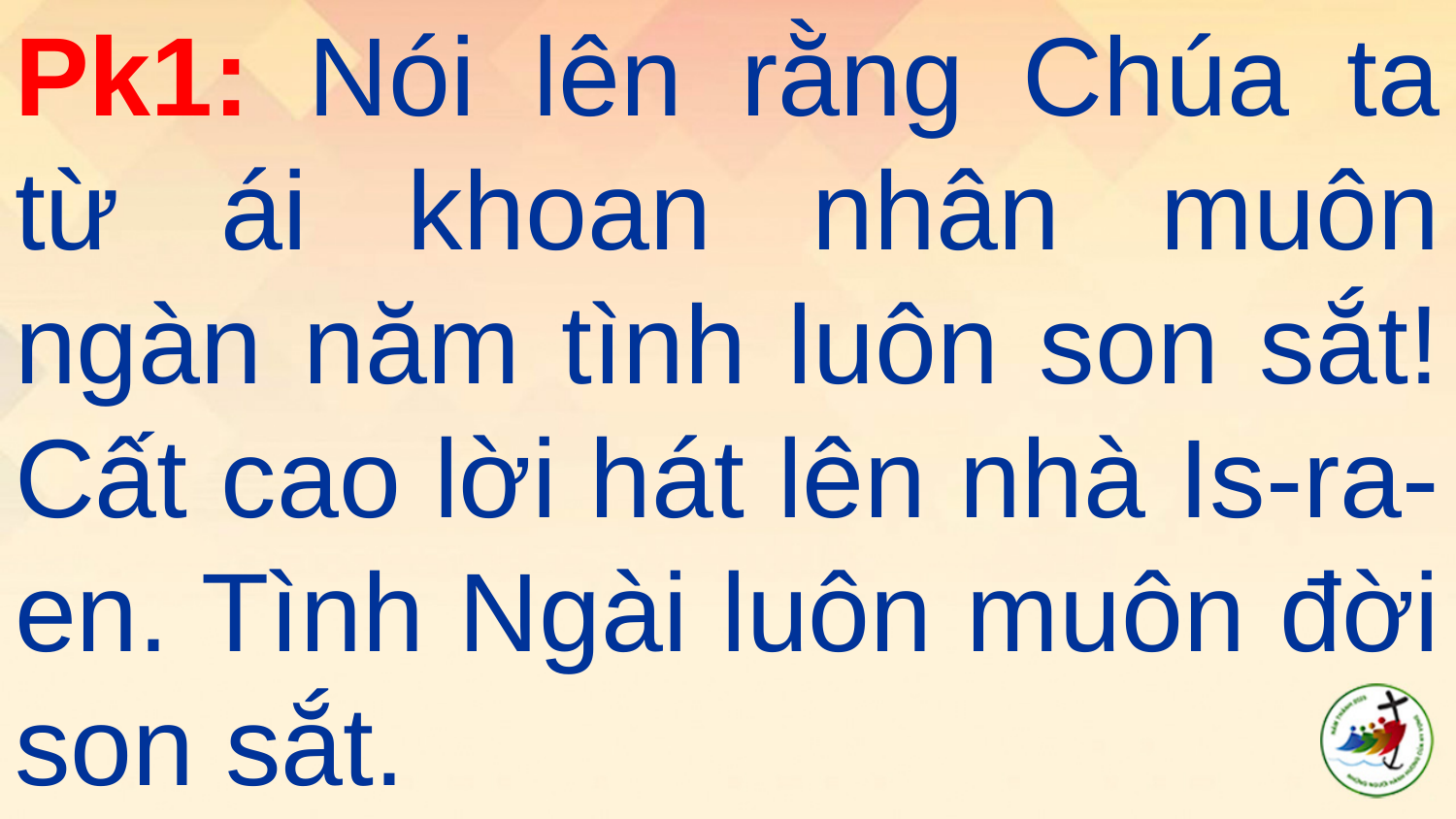

# Pk1: Nói lên rằng Chúa ta từ ái khoan nhân muôn ngàn năm tình luôn son sắt! Cất cao lời hát lên nhà Is-ra-en. Tình Ngài luôn muôn đời son sắt.